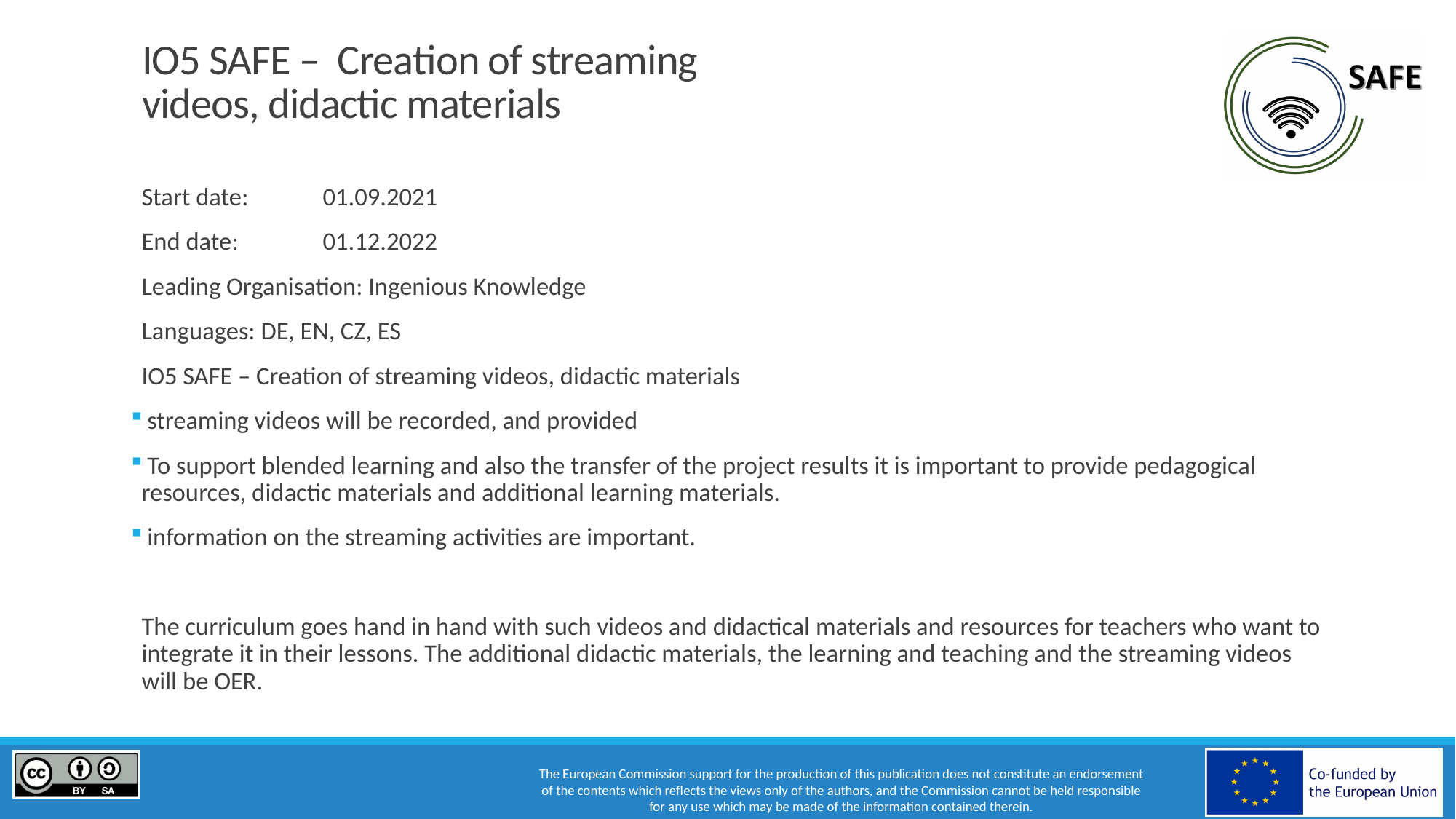

# IO5 SAFE –  Creation of streaming videos, didactic materials
Start date:	01.09.2021
End date: 	01.12.2022
Leading Organisation: Ingenious Knowledge
Languages: DE, EN, CZ, ES
IO5 SAFE – Creation of streaming videos, didactic materials
 streaming videos will be recorded, and provided
 To support blended learning and also the transfer of the project results it is important to provide pedagogical resources, didactic materials and additional learning materials.
 information on the streaming activities are important.

The curriculum goes hand in hand with such videos and didactical materials and resources for teachers who want to integrate it in their lessons. The additional didactic materials, the learning and teaching and the streaming videos will be OER.